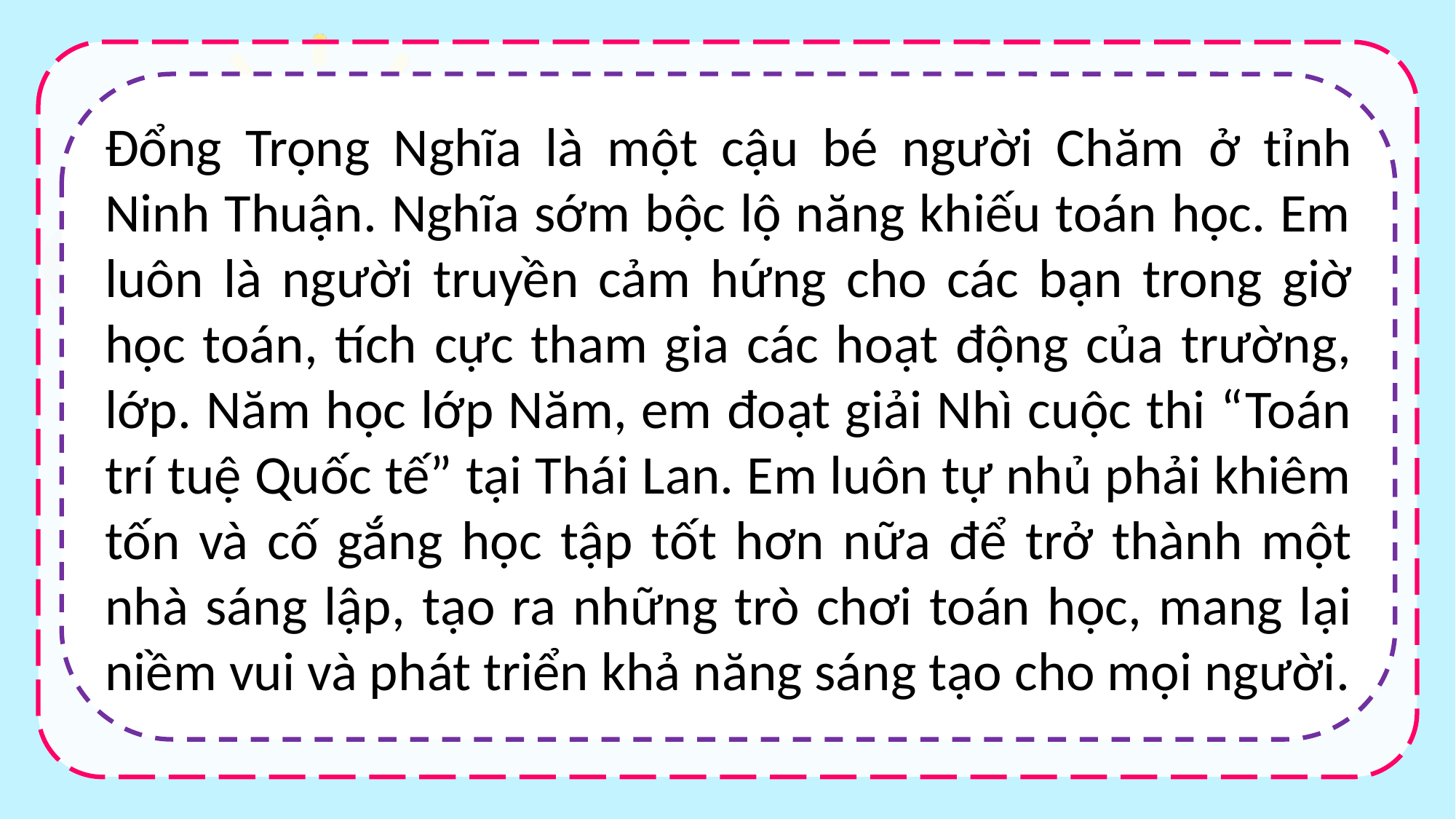

Đổng Trọng Nghĩa là một cậu bé người Chăm ở tỉnh Ninh Thuận. Nghĩa sớm bộc lộ năng khiếu toán học. Em luôn là người truyền cảm hứng cho các bạn trong giờ học toán, tích cực tham gia các hoạt động của trường, lớp. Năm học lớp Năm, em đoạt giải Nhì cuộc thi “Toán trí tuệ Quốc tế” tại Thái Lan. Em luôn tự nhủ phải khiêm tốn và cố gắng học tập tốt hơn nữa để trở thành một nhà sáng lập, tạo ra những trò chơi toán học, mang lại niềm vui và phát triển khả năng sáng tạo cho mọi người.